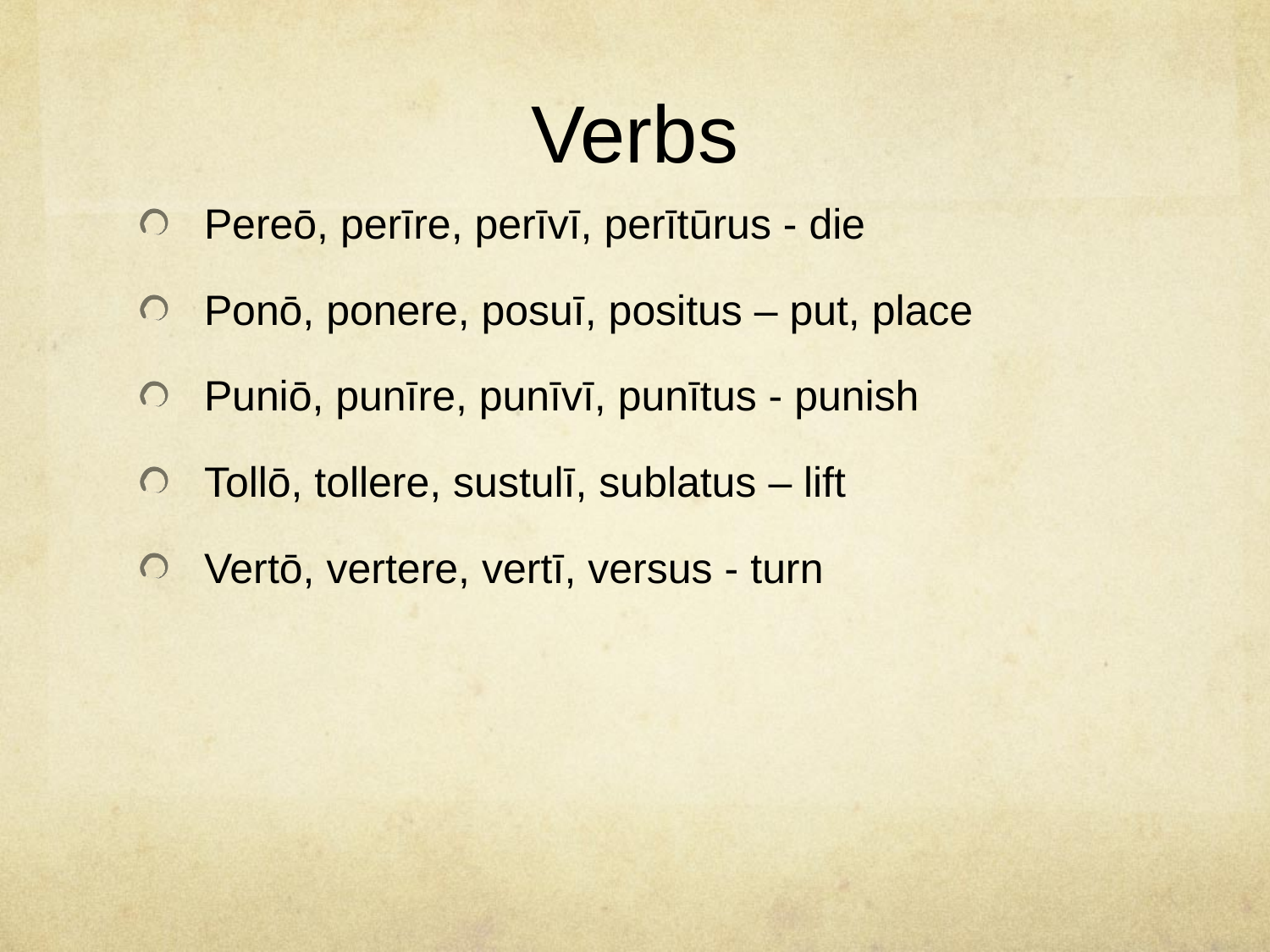

# Verbs
Pereō, perīre, perīvī, perītūrus - die
Ponō, ponere, posuī, positus – put, place
Puniō, punīre, punīvī, punītus - punish
Tollō, tollere, sustulī, sublatus – lift
Vertō, vertere, vertī, versus - turn